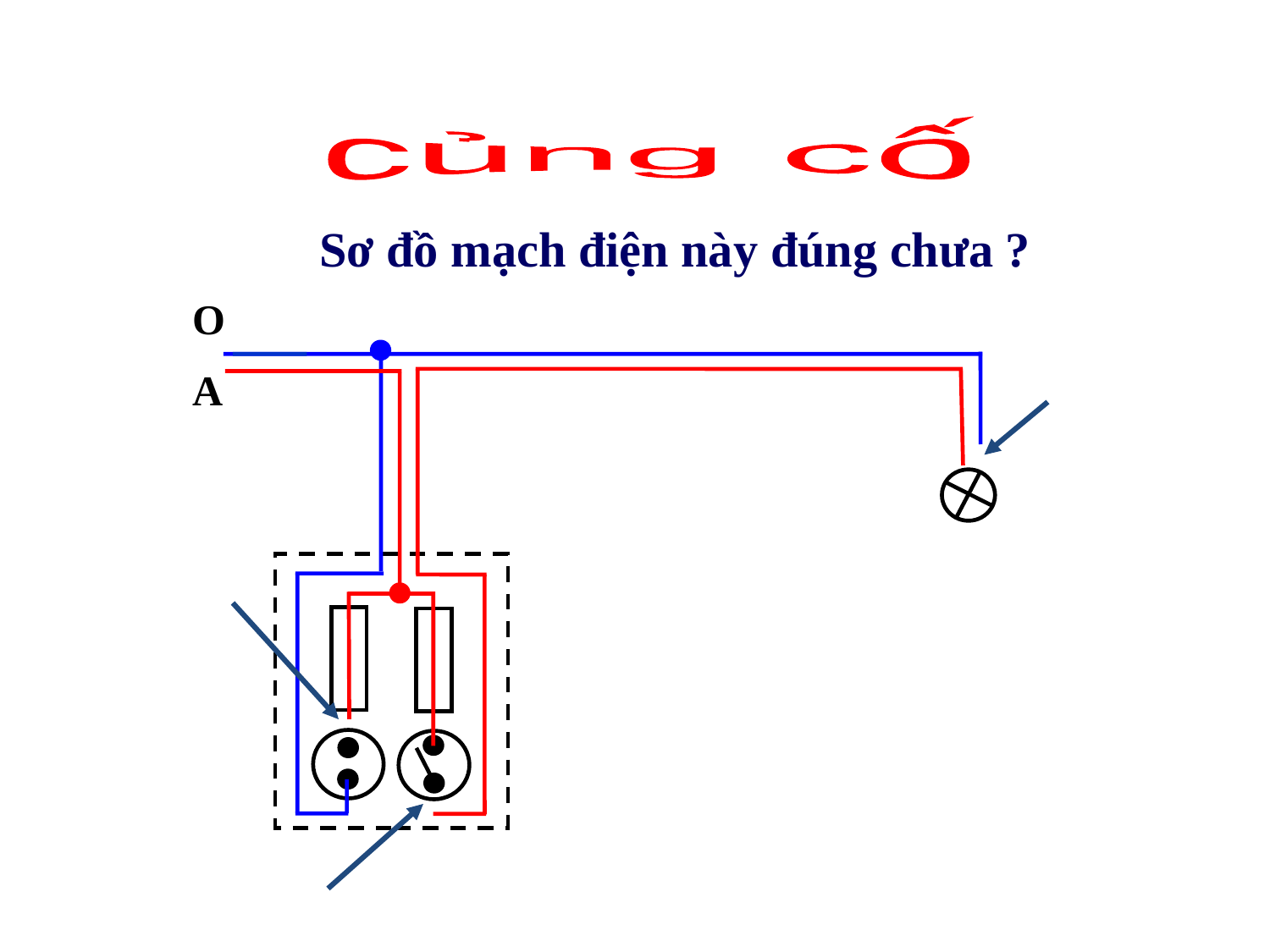

củng cố
Sơ đồ mạch điện này đúng chưa ?
O
A